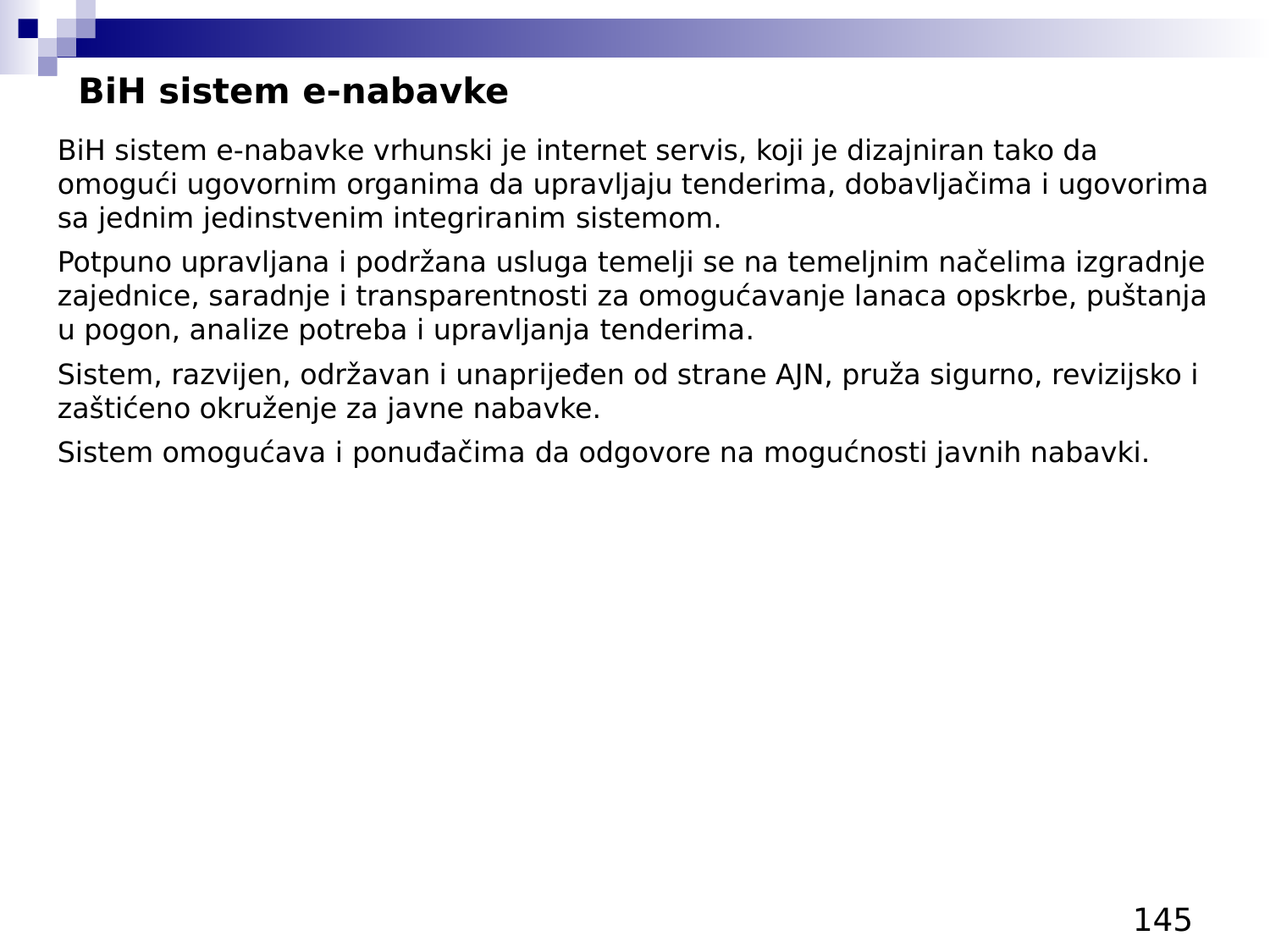

BiH sistem e-nabavke
BiH sistem e-nabavke vrhunski je internet servis, koji je dizajniran tako da omogući ugovornim organima da upravljaju tenderima, dobavljačima i ugovorima sa jednim jedinstvenim integriranim sistemom.
Potpuno upravljana i podržana usluga temelji se na temeljnim načelima izgradnje zajednice, saradnje i transparentnosti za omogućavanje lanaca opskrbe, puštanja u pogon, analize potreba i upravljanja tenderima.
Sistem, razvijen, održavan i unaprijeđen od strane AJN, pruža sigurno, revizijsko i zaštićeno okruženje za javne nabavke.
Sistem omogućava i ponuđačima da odgovore na mogućnosti javnih nabavki.